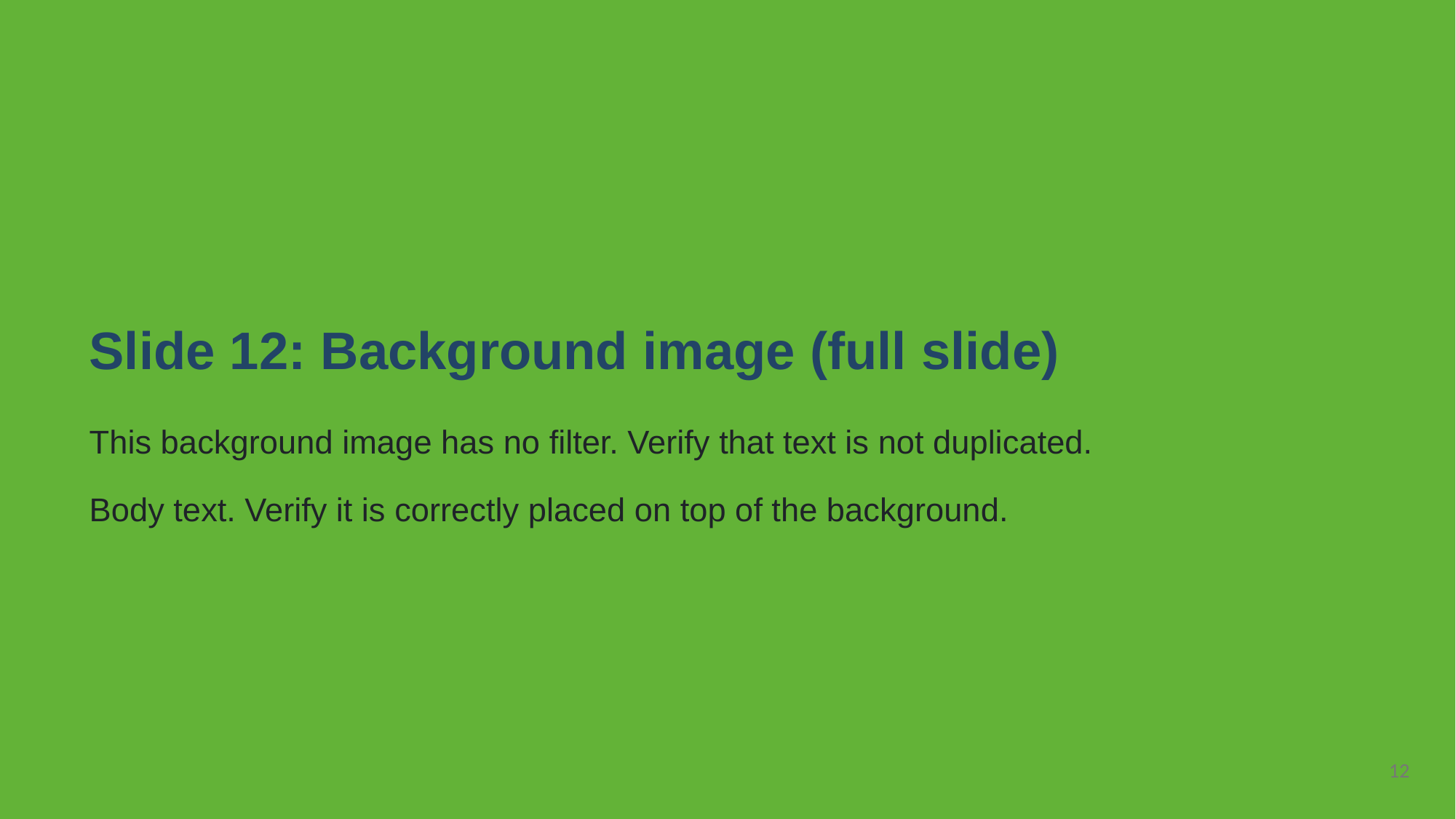

Slide 12: Background image (full slide)
This background image has no filter. Verify that text is not duplicated.
Body text. Verify it is correctly placed on top of the background.
12